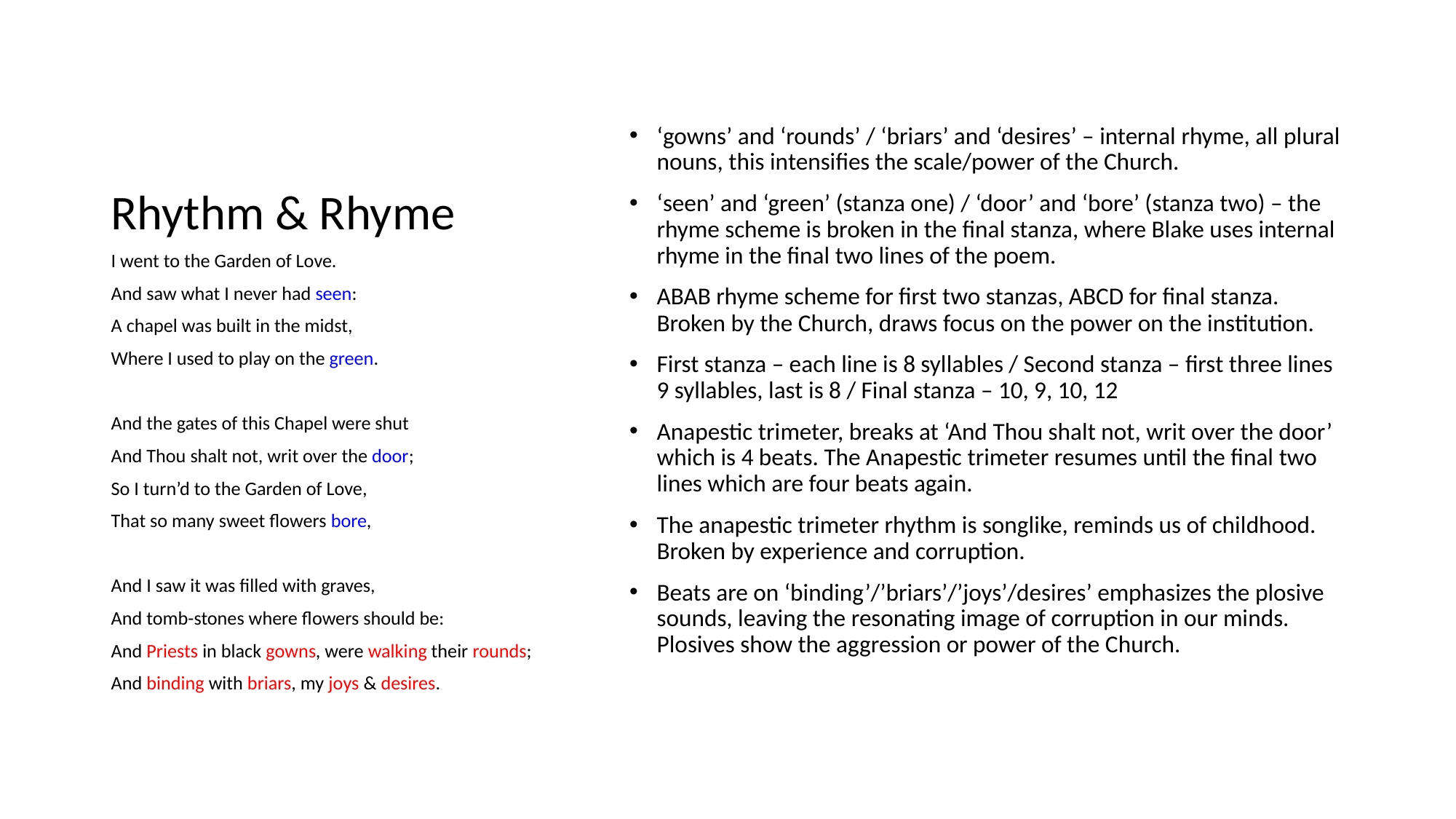

# Rhythm & Rhyme
‘gowns’ and ‘rounds’ / ‘briars’ and ‘desires’ – internal rhyme, all plural nouns, this intensifies the scale/power of the Church.
‘seen’ and ‘green’ (stanza one) / ‘door’ and ‘bore’ (stanza two) – the rhyme scheme is broken in the final stanza, where Blake uses internal rhyme in the final two lines of the poem.
ABAB rhyme scheme for first two stanzas, ABCD for final stanza. Broken by the Church, draws focus on the power on the institution.
First stanza – each line is 8 syllables / Second stanza – first three lines 9 syllables, last is 8 / Final stanza – 10, 9, 10, 12
Anapestic trimeter, breaks at ‘And Thou shalt not, writ over the door’ which is 4 beats. The Anapestic trimeter resumes until the final two lines which are four beats again.
The anapestic trimeter rhythm is songlike, reminds us of childhood. Broken by experience and corruption.
Beats are on ‘binding’/’briars’/’joys’/desires’ emphasizes the plosive sounds, leaving the resonating image of corruption in our minds. Plosives show the aggression or power of the Church.

I went to the Garden of Love.
And saw what I never had seen:
A chapel was built in the midst,
Where I used to play on the green.

And the gates of this Chapel were shut
And Thou shalt not, writ over the door;
So I turn’d to the Garden of Love,
That so many sweet flowers bore,

And I saw it was filled with graves,
And tomb-stones where flowers should be:
And Priests in black gowns, were walking their rounds;
And binding with briars, my joys & desires.